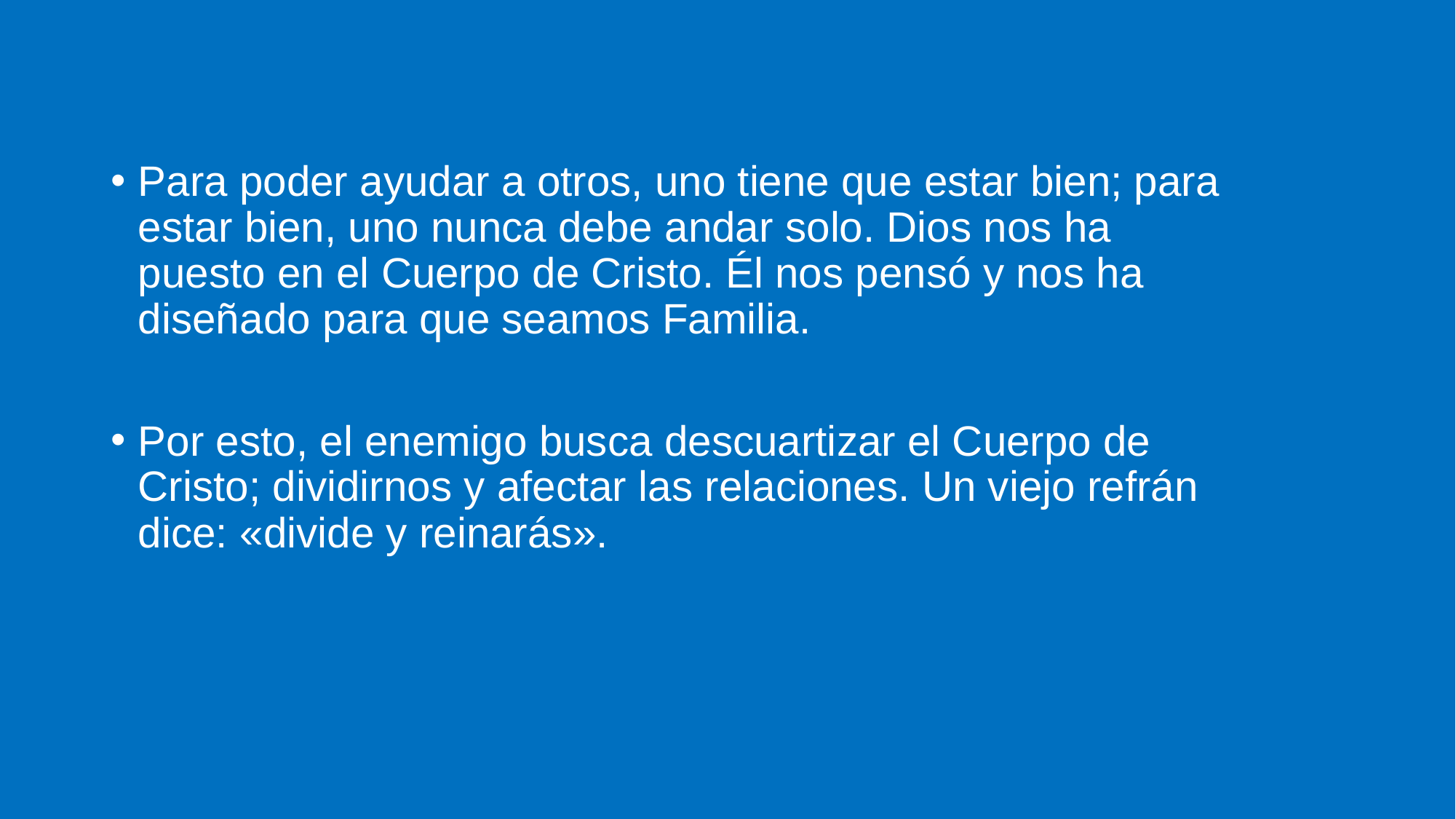

Para poder ayudar a otros, uno tiene que estar bien; para estar bien, uno nunca debe andar solo. Dios nos ha puesto en el Cuerpo de Cristo. Él nos pensó y nos ha diseñado para que seamos Familia.

Por esto, el enemigo busca descuartizar el Cuerpo de Cristo; dividirnos y afectar las relaciones. Un viejo refrán dice: «divide y reinarás».